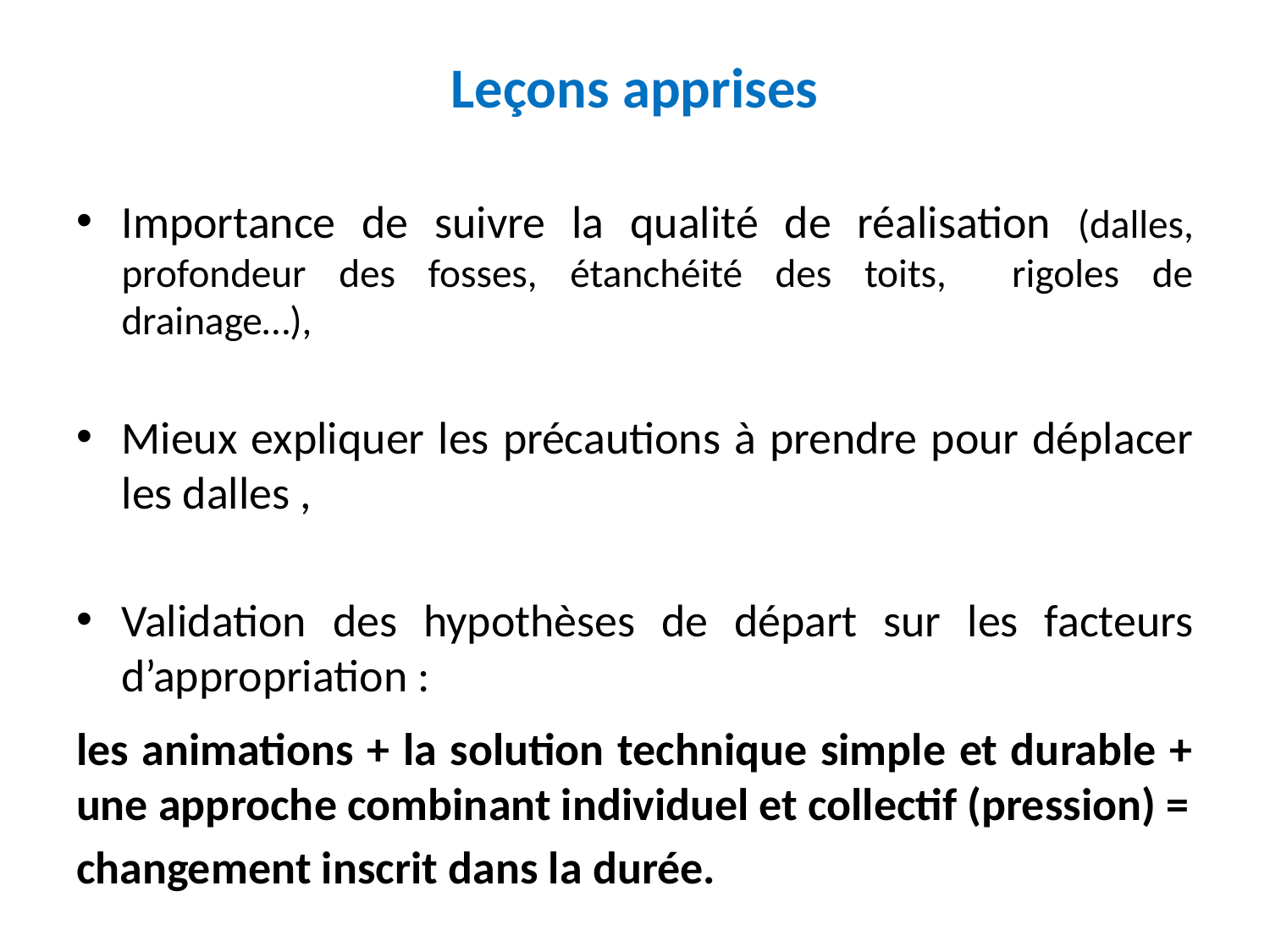

# Leçons apprises
Importance de suivre la qualité de réalisation (dalles, profondeur des fosses, étanchéité des toits,  rigoles de drainage…),

Mieux expliquer les précautions à prendre pour déplacer les dalles ,

Validation des hypothèses de départ sur les facteurs d’appropriation :

les animations + la solution technique simple et durable + une approche combinant individuel et collectif (pression) =
changement inscrit dans la durée.